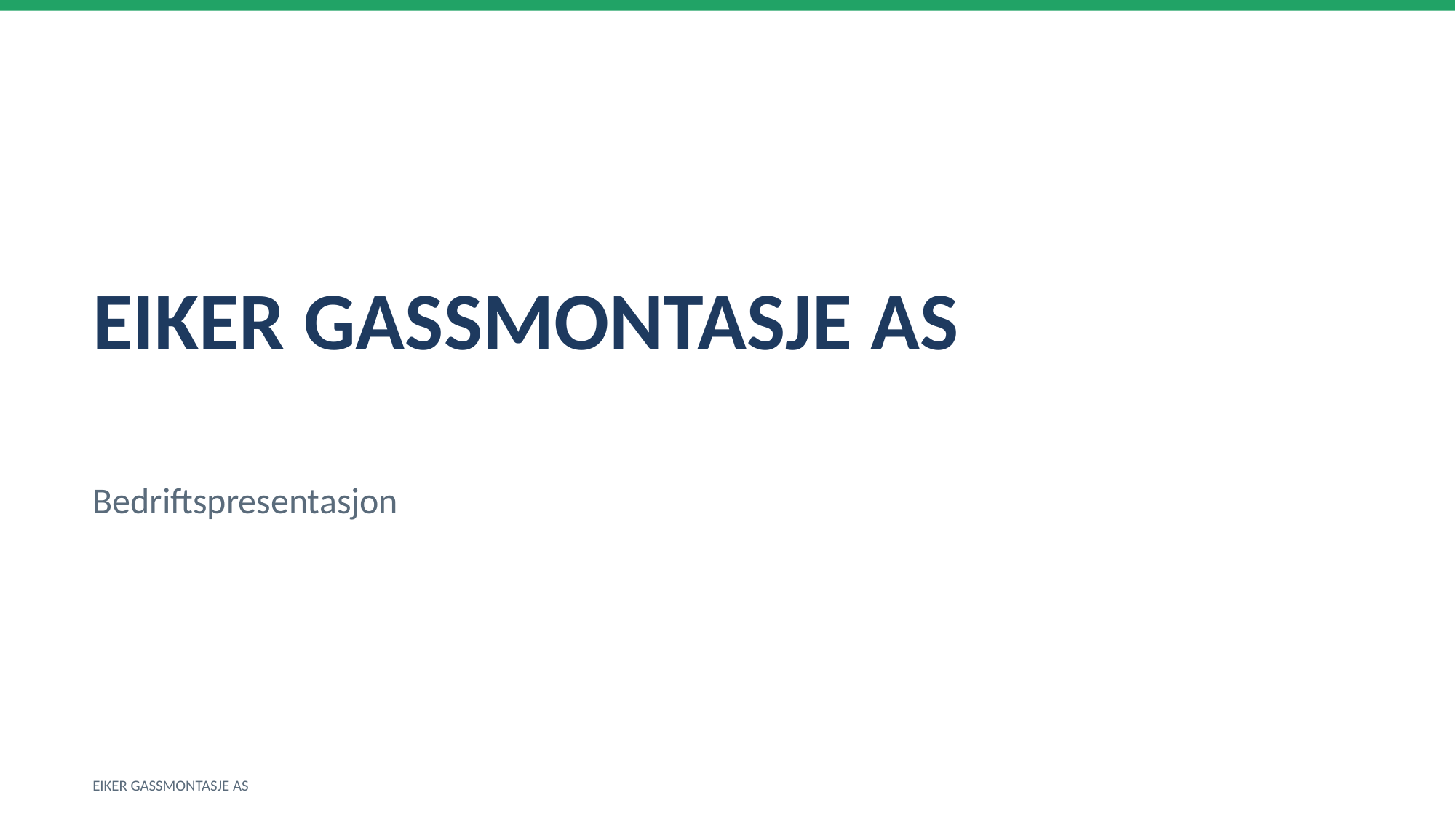

EIKER GASSMONTASJE AS
Bedriftspresentasjon
EIKER GASSMONTASJE AS